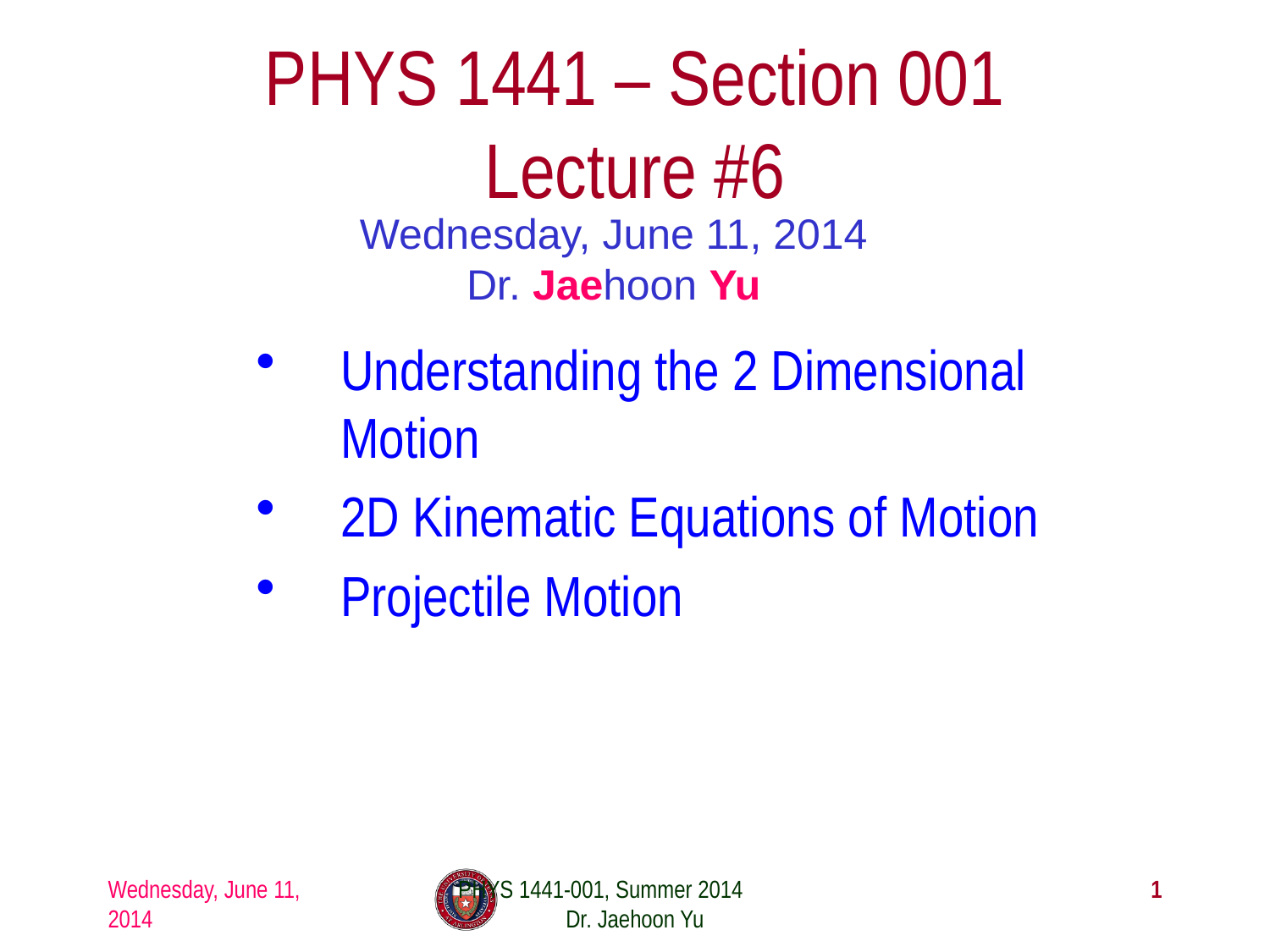

# PHYS 1441 – Section 001 Lecture #6
Wednesday, June 11, 2014
Dr. Jaehoon Yu
Understanding the 2 Dimensional Motion
2D Kinematic Equations of Motion
Projectile Motion

Wednesday, June 11, 2014
PHYS 1441-001, Summer 2014             Dr. Jaehoon Yu
1